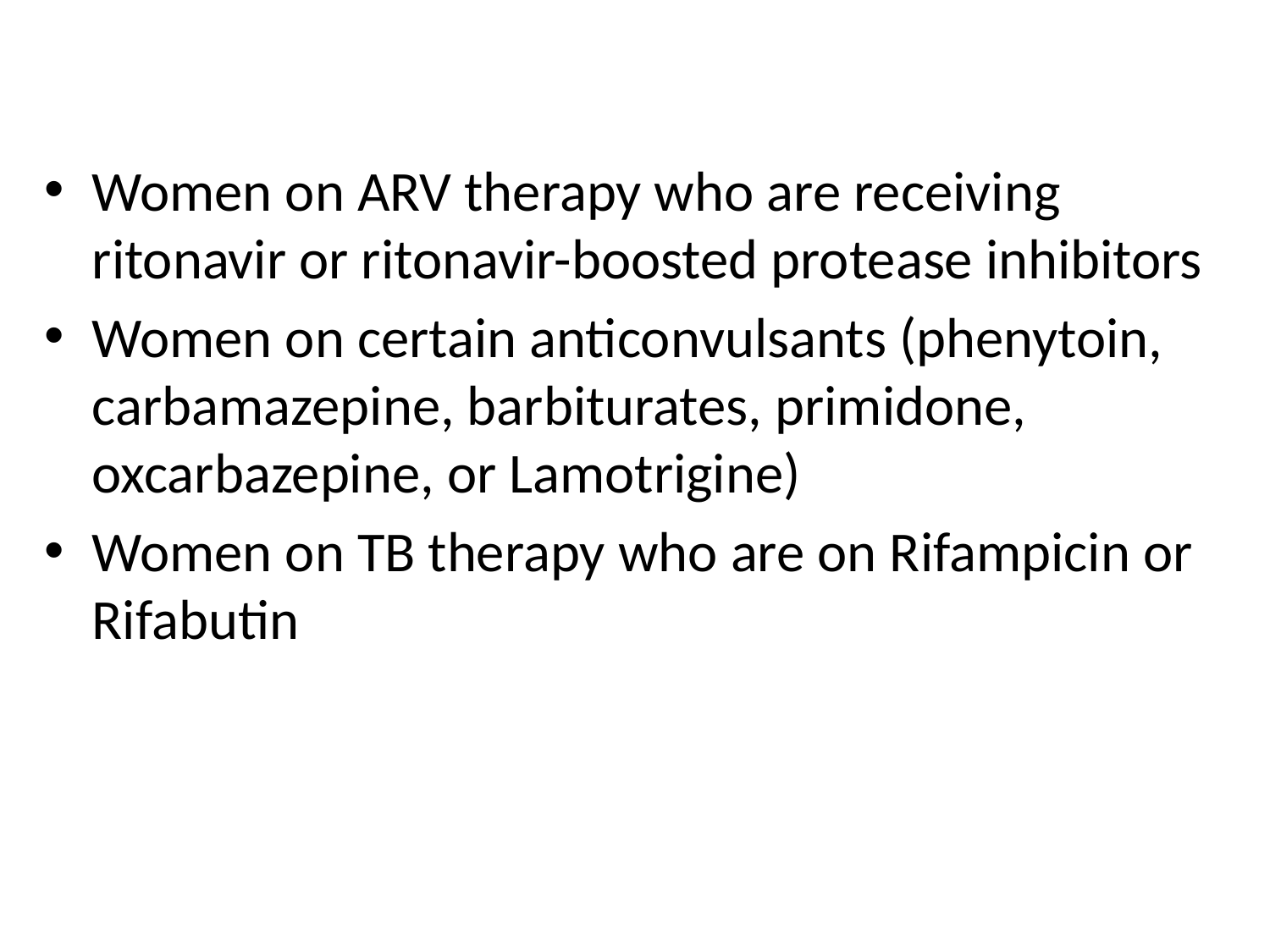

#
Women on ARV therapy who are receiving ritonavir or ritonavir-boosted protease inhibitors
Women on certain anticonvulsants (phenytoin, carbamazepine, barbiturates, primidone, oxcarbazepine, or Lamotrigine)
Women on TB therapy who are on Rifampicin or Rifabutin